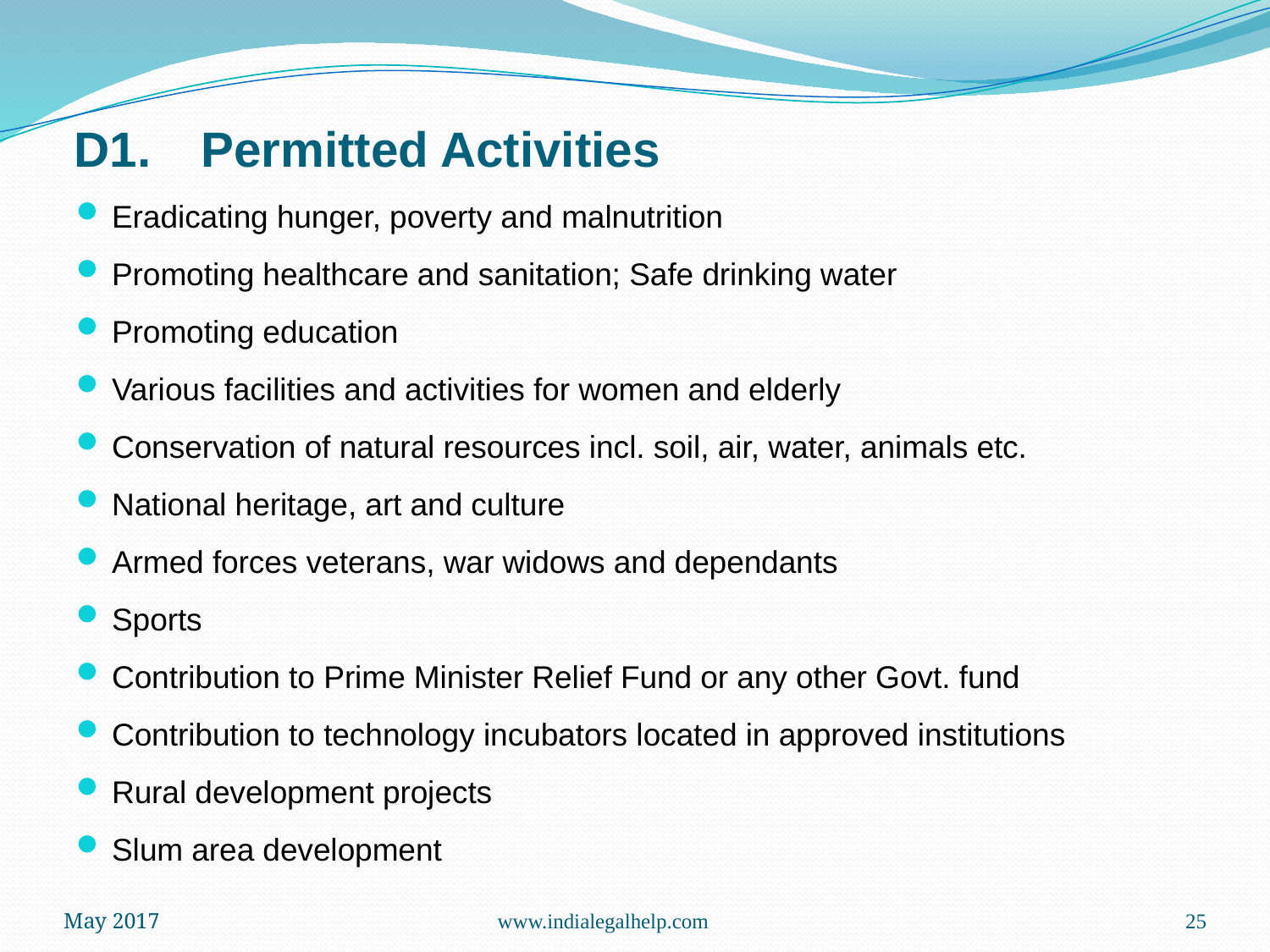

# D1.	Permitted Activities
Eradicating hunger, poverty and malnutrition
Promoting healthcare and sanitation; Safe drinking water
Promoting education
Various facilities and activities for women and elderly
Conservation of natural resources incl. soil, air, water, animals etc.
National heritage, art and culture
Armed forces veterans, war widows and dependants
Sports
Contribution to Prime Minister Relief Fund or any other Govt. fund
Contribution to technology incubators located in approved institutions
Rural development projects
Slum area development
May 2017
www.indialegalhelp.com
25